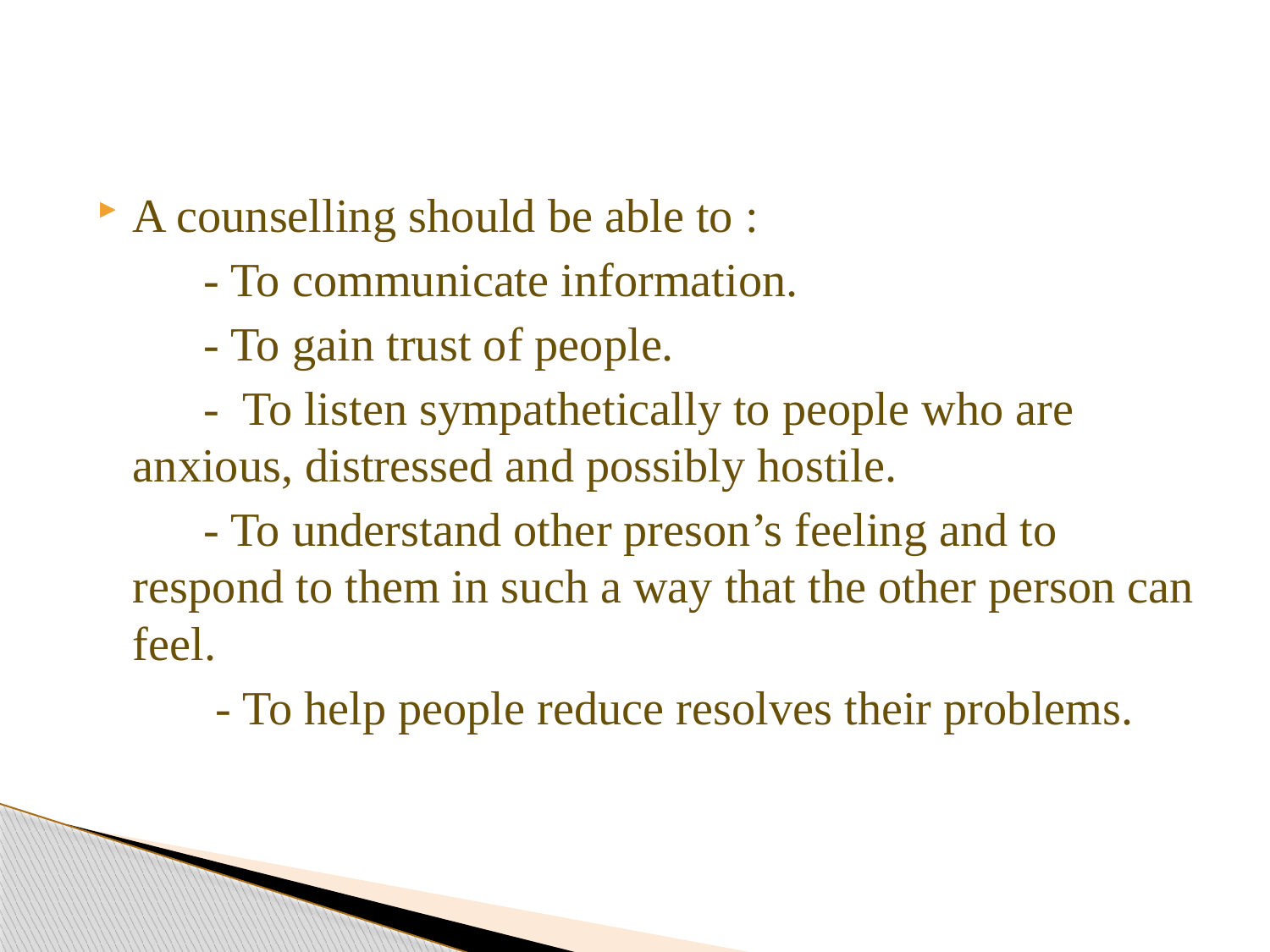

A counselling should be able to :
         - To communicate information.
         - To gain trust of people.
         -  To listen sympathetically to people who are anxious, distressed and possibly hostile.
         - To understand other preson’s feeling and to respond to them in such a way that the other person can feel.
          - To help people reduce resolves their problems.